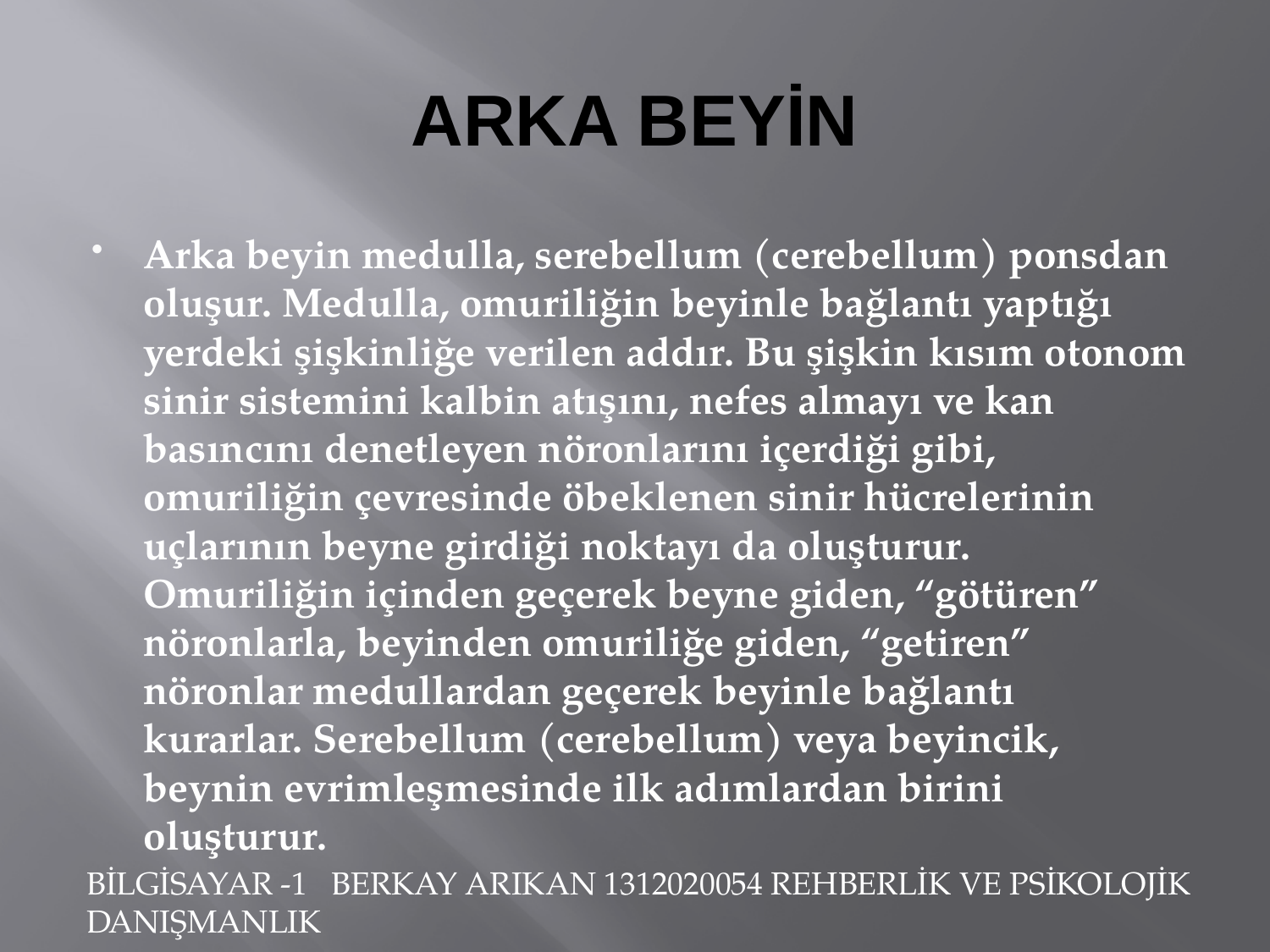

# ARKA BEYİN
Arka beyin medulla, serebellum (cerebellum) ponsdan oluşur. Medulla, omuriliğin beyinle bağlantı yaptığı yerdeki şişkinliğe verilen addır. Bu şişkin kısım otonom sinir sistemini kalbin atışını, nefes almayı ve kan basıncını denetleyen nöronlarını içerdiği gibi, omuriliğin çevresinde öbeklenen sinir hücrelerinin uçlarının beyne girdiği noktayı da oluşturur. Omuriliğin içinden geçerek beyne giden, “götüren” nöronlarla, beyinden omuriliğe giden, “getiren” nöronlar medullardan geçerek beyinle bağlantı kurarlar. Serebellum (cerebellum) veya beyincik, beynin evrimleşmesinde ilk adımlardan birini oluşturur.